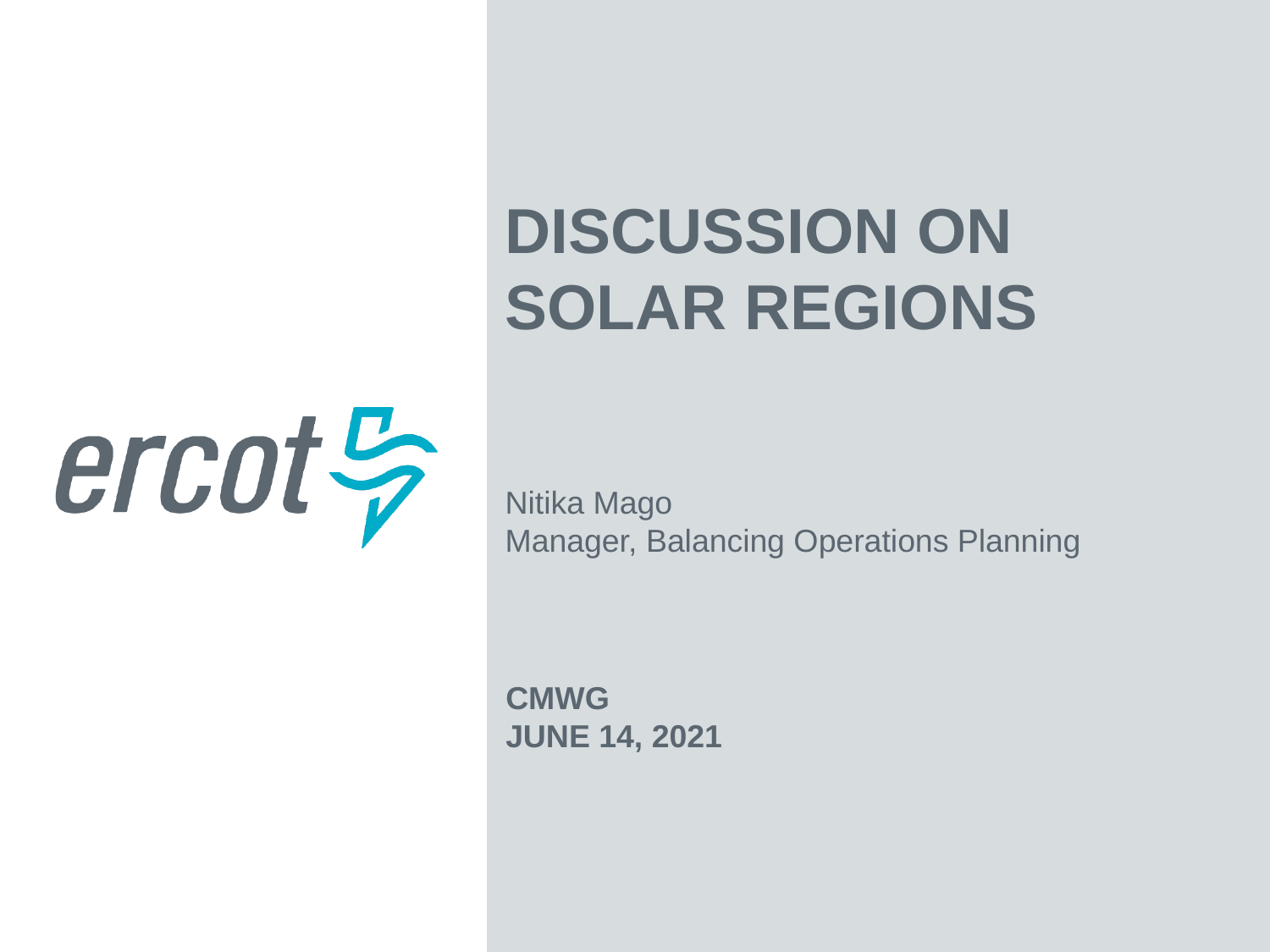

Discussion on Solar Regions
Nitika Mago
Manager, Balancing Operations Planning
CMWG
June 14, 2021